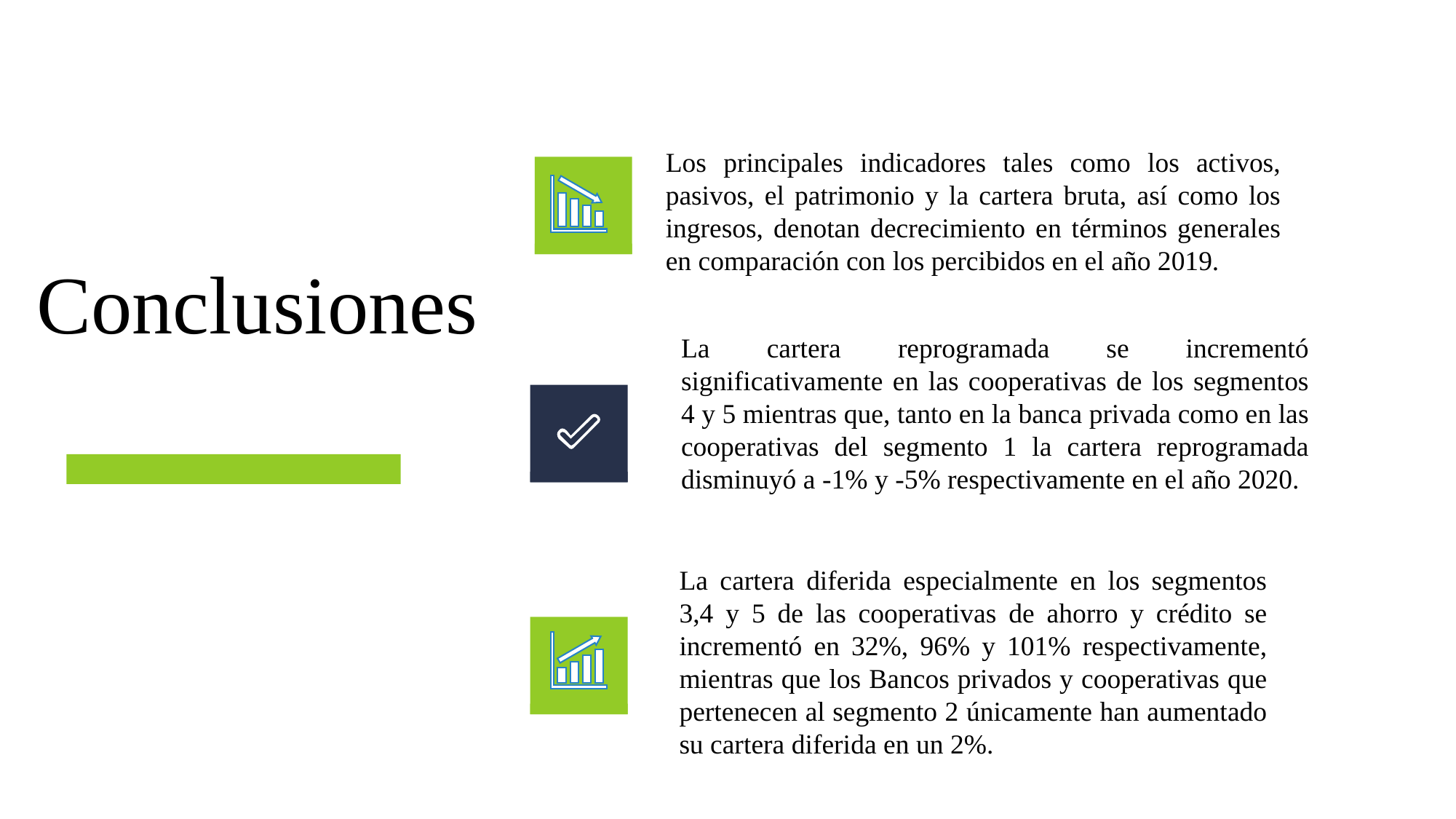

Los principales indicadores tales como los activos, pasivos, el patrimonio y la cartera bruta, así como los ingresos, denotan decrecimiento en términos generales en comparación con los percibidos en el año 2019.

Conclusiones
La cartera reprogramada se incrementó significativamente en las cooperativas de los segmentos 4 y 5 mientras que, tanto en la banca privada como en las cooperativas del segmento 1 la cartera reprogramada disminuyó a -1% y -5% respectivamente en el año 2020.

La cartera diferida especialmente en los segmentos 3,4 y 5 de las cooperativas de ahorro y crédito se incrementó en 32%, 96% y 101% respectivamente, mientras que los Bancos privados y cooperativas que pertenecen al segmento 2 únicamente han aumentado su cartera diferida en un 2%.